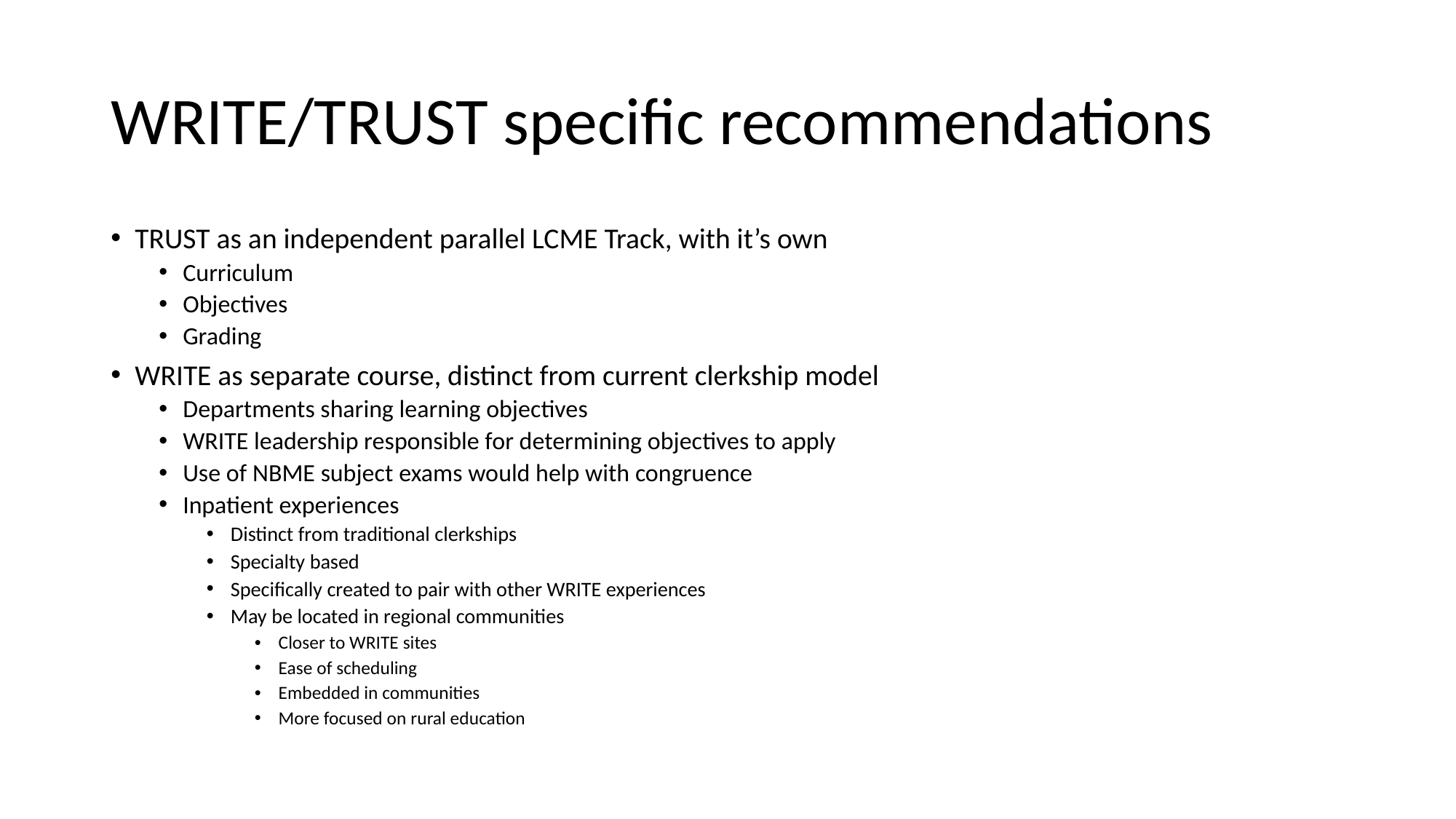

# WRITE/TRUST specific recommendations
TRUST as an independent parallel LCME Track, with it’s own
Curriculum
Objectives
Grading
WRITE as separate course, distinct from current clerkship model
Departments sharing learning objectives
WRITE leadership responsible for determining objectives to apply
Use of NBME subject exams would help with congruence
Inpatient experiences
Distinct from traditional clerkships
Specialty based
Specifically created to pair with other WRITE experiences
May be located in regional communities
Closer to WRITE sites
Ease of scheduling
Embedded in communities
More focused on rural education